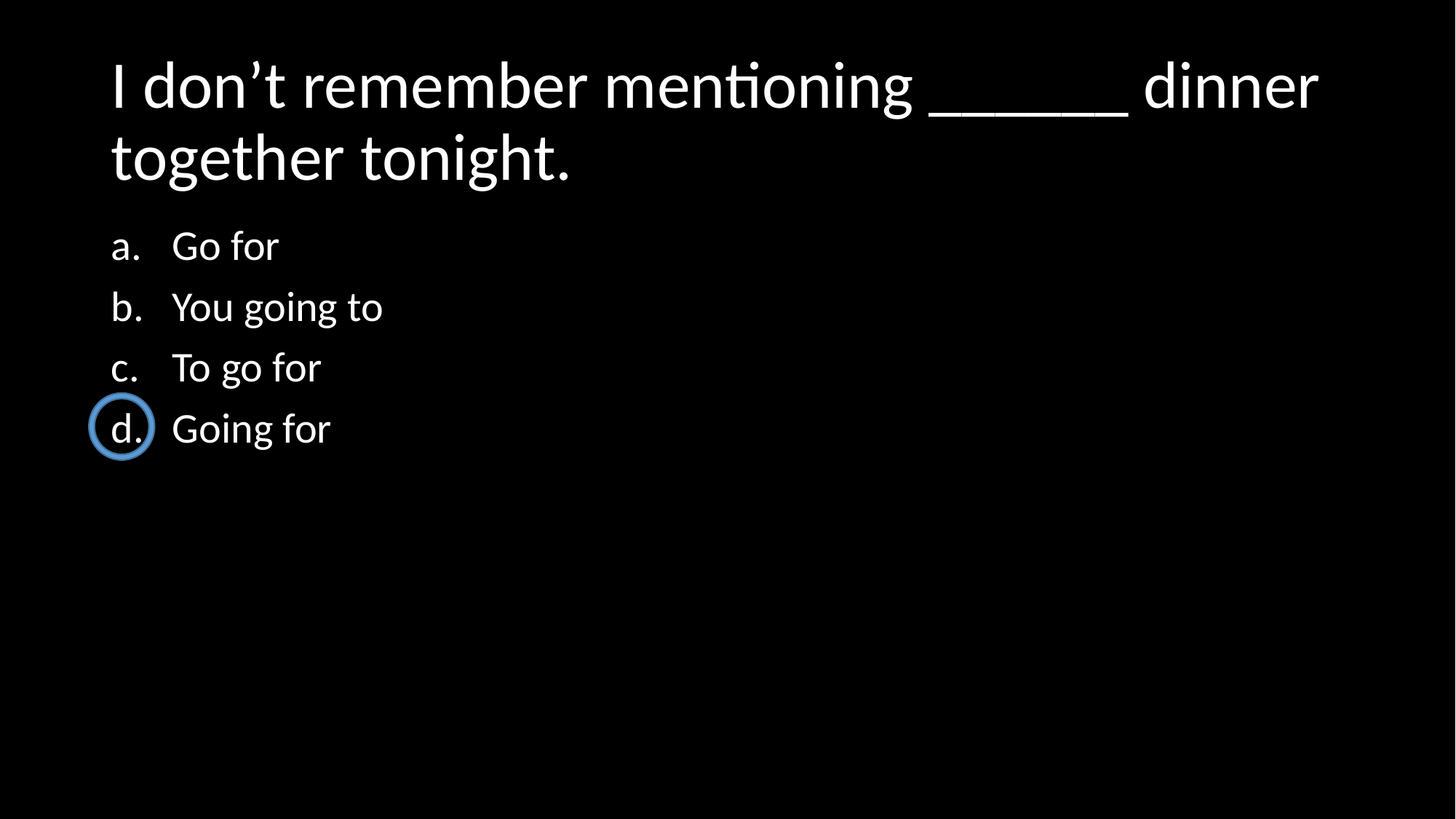

# I don’t remember mentioning ______ dinner together tonight.
Go for
You going to
To go for
Going for